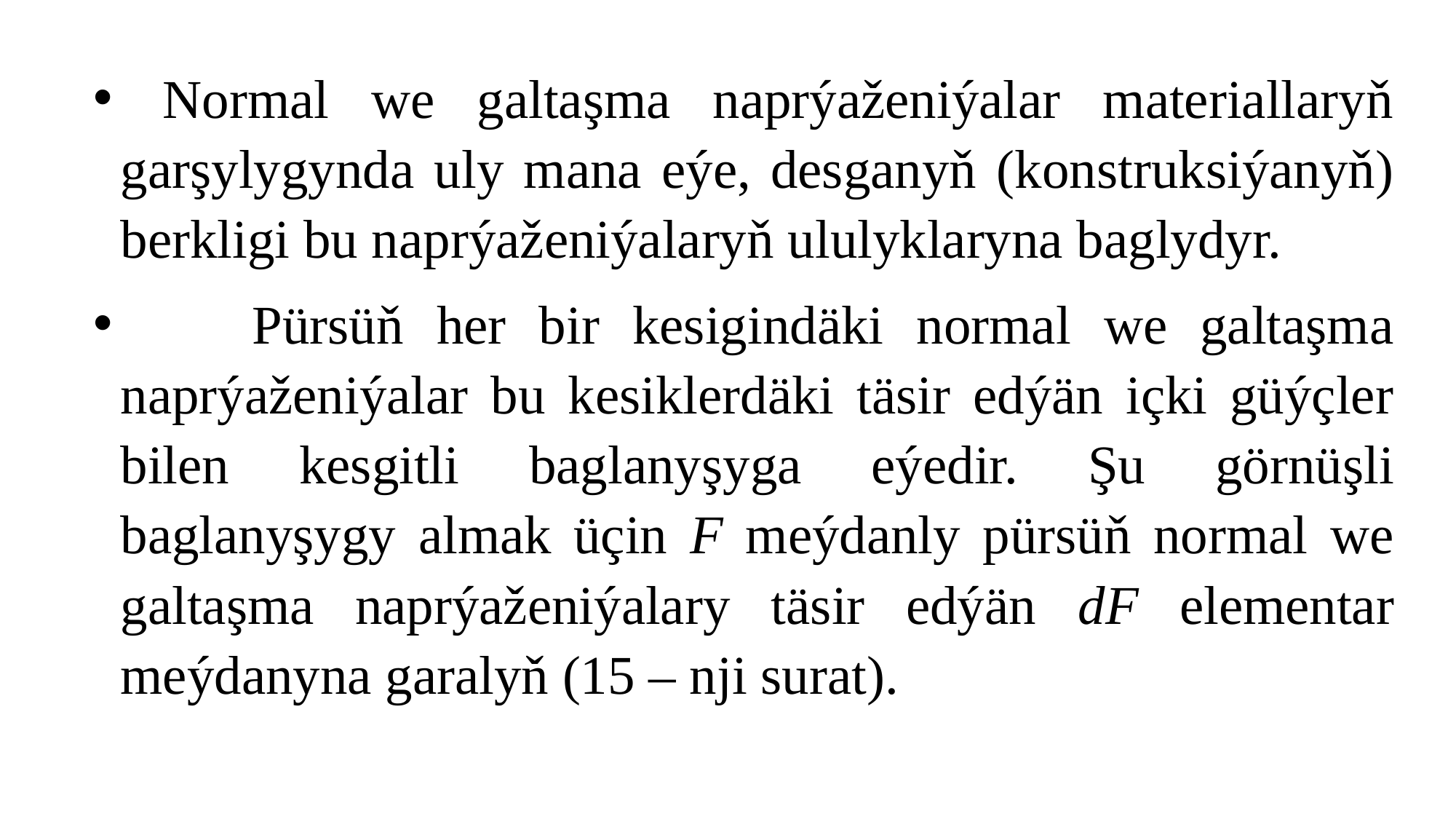

Normal we galtaşma naprýaženiýalar materiallaryň garşylygynda uly mana eýe, desganyň (konstruksiýanyň) berkligi bu naprýaženiýalaryň ululyklaryna baglydyr.
    Pürsüň her bir kesigindäki normal we galtaşma naprýaženiýalar bu kesiklerdäki täsir edýän içki güýçler bilen kesgitli baglanyşyga eýedir. Şu görnüşli baglanyşygy almak üçin F meýdanly pürsüň normal we galtaşma naprýaženiýalary täsir edýän dF elementar meýdanyna garalyň (15 – nji surat).